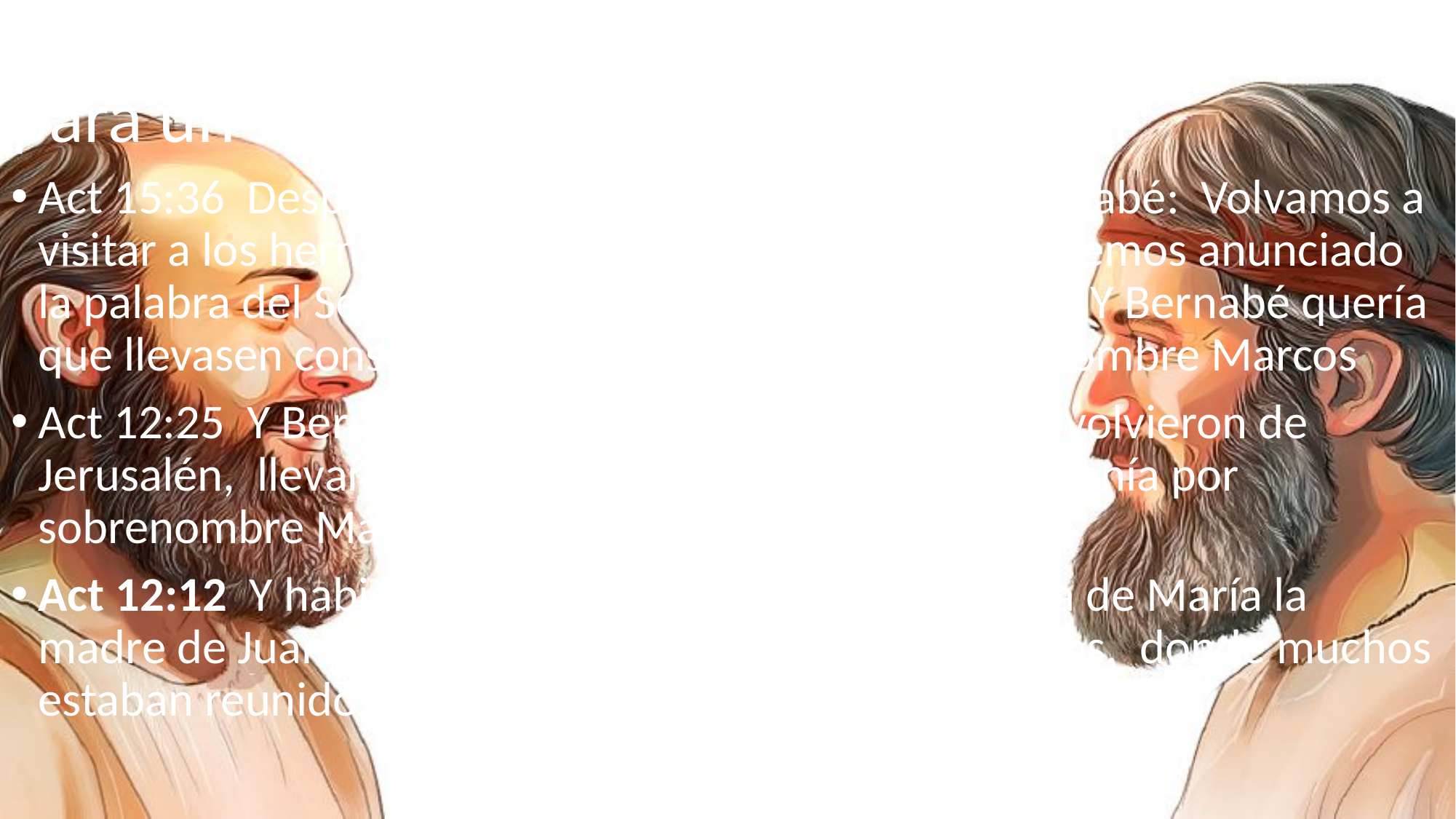

# Hechos 15:36-37 Pablo y Bernabé se preparan para un segundo viaje misionero
Act 15:36  Después de algunos días,  Pablo dijo a Bernabé:  Volvamos a visitar a los hermanos en todas las ciudades en que hemos anunciado la palabra del Señor,  para ver cómo están. Act 15:37  Y Bernabé quería que llevasen consigo a Juan,  el que tenía por sobrenombre Marcos
Act 12:25  Y Bernabé y Saulo,  cumplido su servicio,  volvieron de Jerusalén,  llevando también consigo a Juan,  el que tenía por sobrenombre Marcos.
Act 12:12  Y habiendo considerado esto,  llegó a casa de María la madre de Juan,  el que tenía por sobrenombre Marcos,  donde muchos estaban reunidos orando.